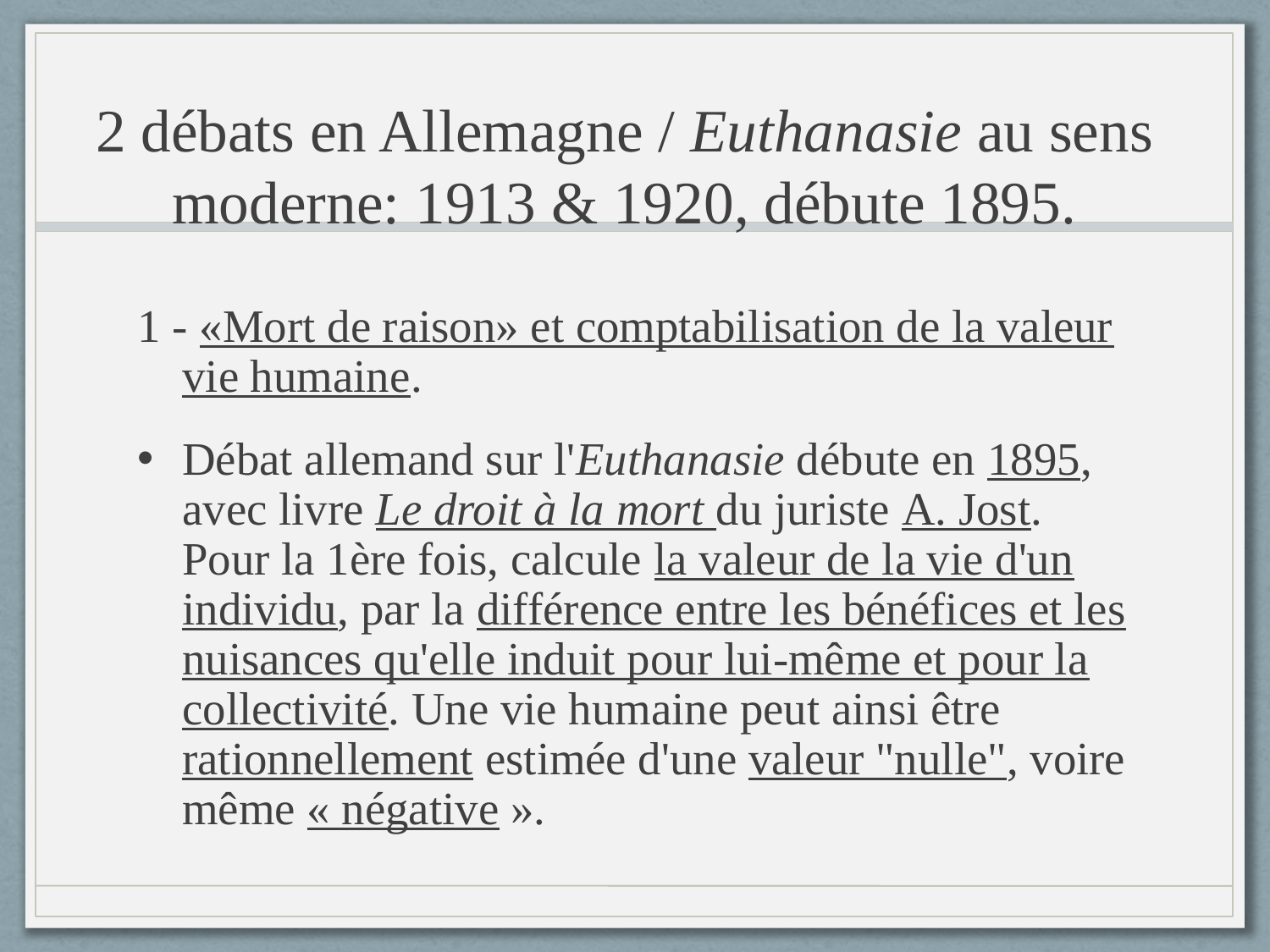

# 2 débats en Allemagne / Euthanasie au sens moderne: 1913 & 1920, débute 1895.
1 - «Mort de raison» et comptabilisation de la valeur vie humaine.
Débat allemand sur l'Euthanasie débute en 1895, avec livre Le droit à la mort du juriste A. Jost. Pour la 1ère fois, calcule la valeur de la vie d'un individu, par la différence entre les bénéfices et les nuisances qu'elle induit pour lui-même et pour la collectivité. Une vie humaine peut ainsi être rationnellement estimée d'une valeur "nulle", voire même « négative ».